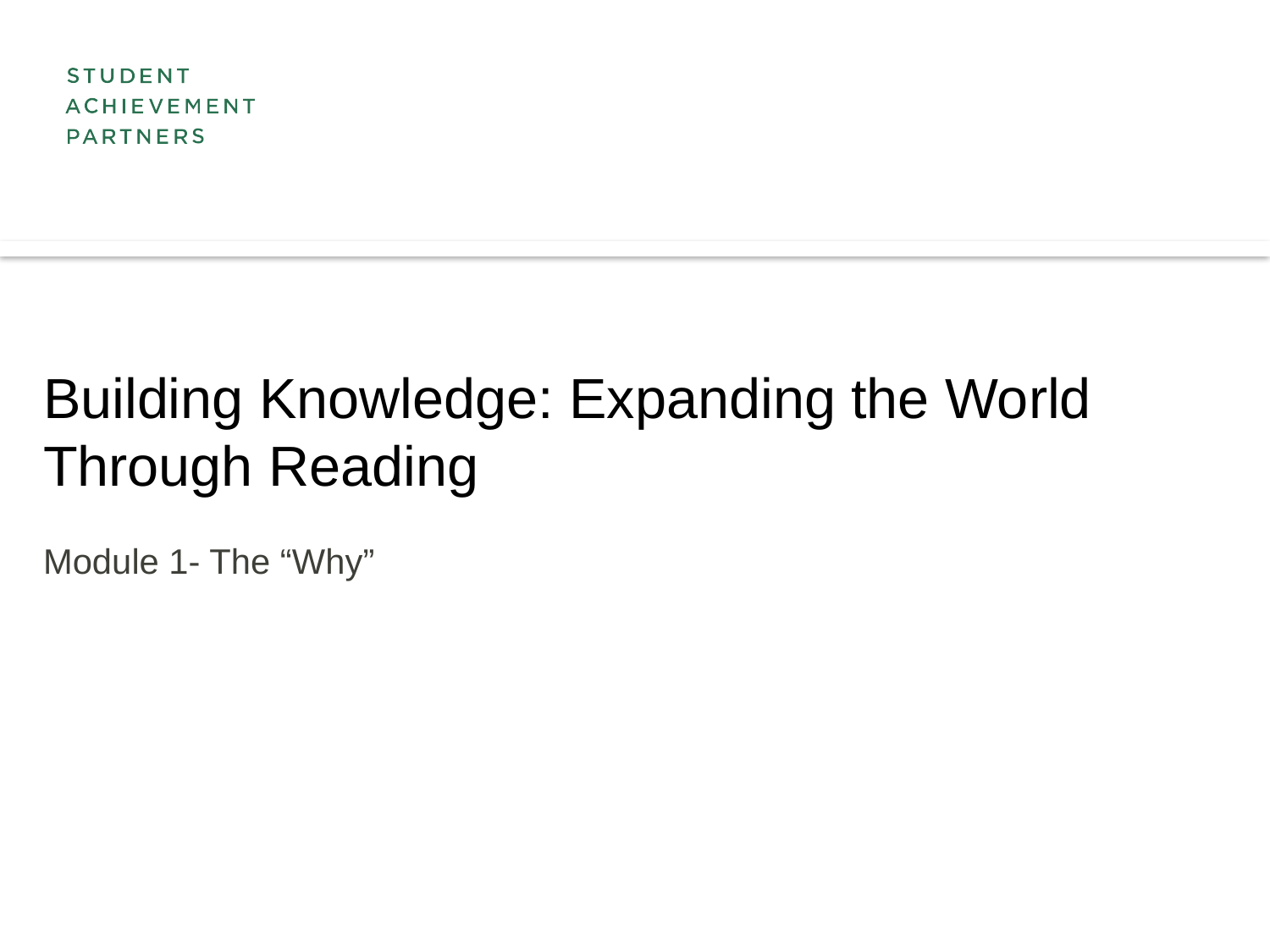

# Building Knowledge: Expanding the World Through Reading
Module 1- The “Why”